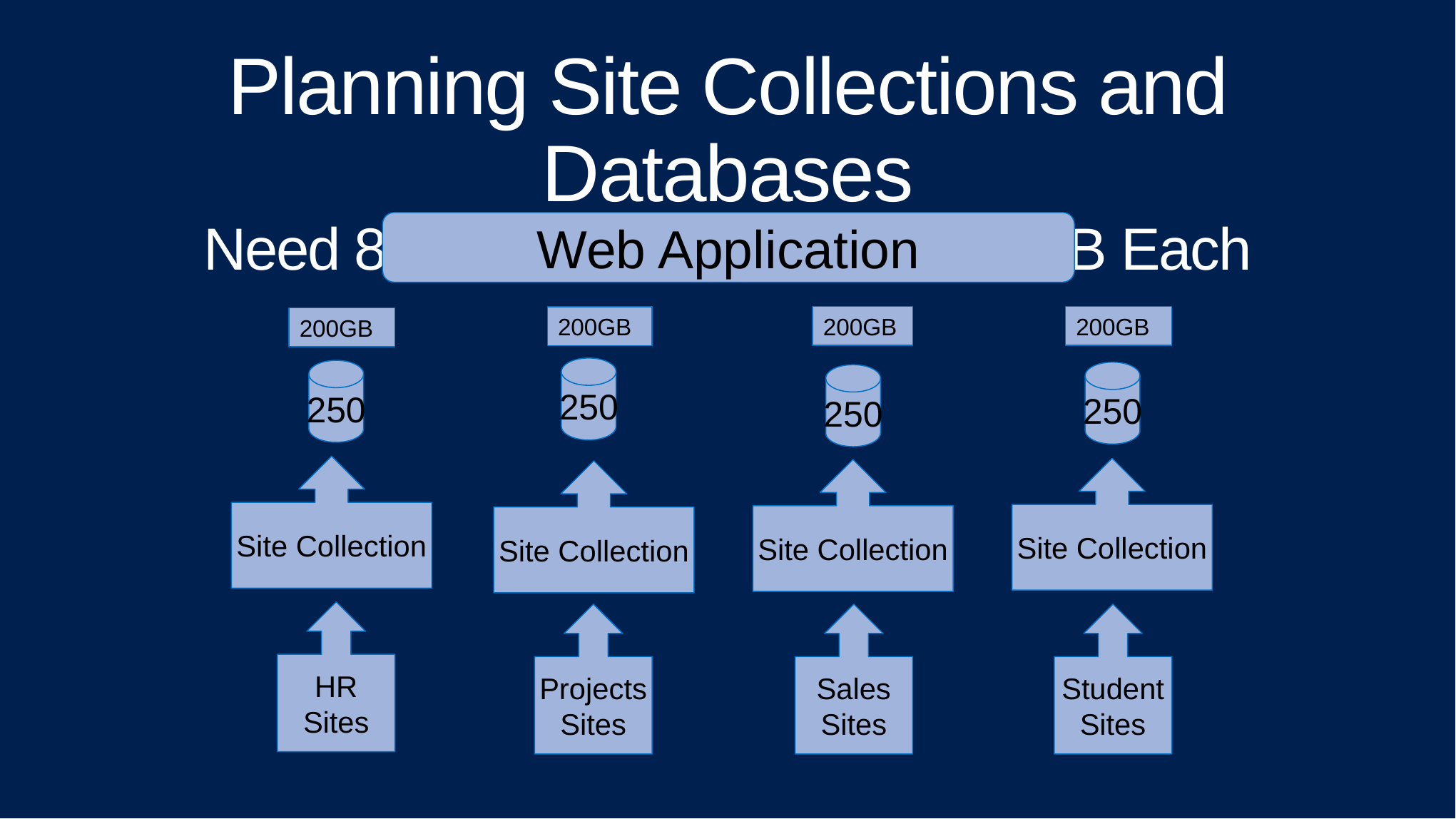

# Planning Site Collections and Databases Need 800 Site Collections at 500MB Each
Web Application
200GB
200GB
200GB
200GB
250
250
250
250
Site Collection
Site Collection
Site Collection
Site Collection
HR
Sites
Student
Sites
Projects
Sites
Sales
Sites